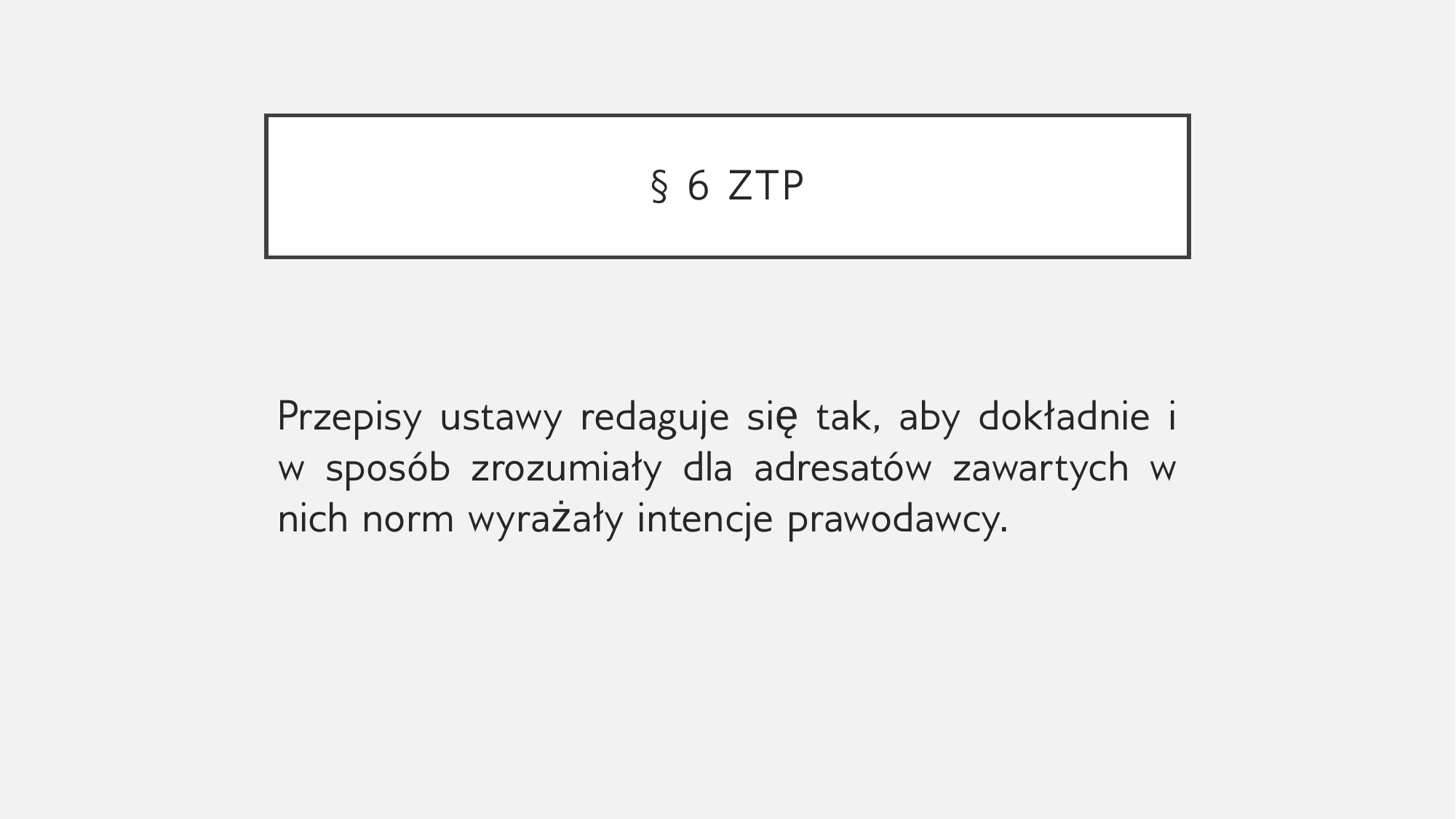

# § 6 ZTP

Przepisy ustawy redaguje się tak, aby dokładnie i w sposób zrozumiały dla adresatów zawartych w nich norm wyrażały intencje prawodawcy.